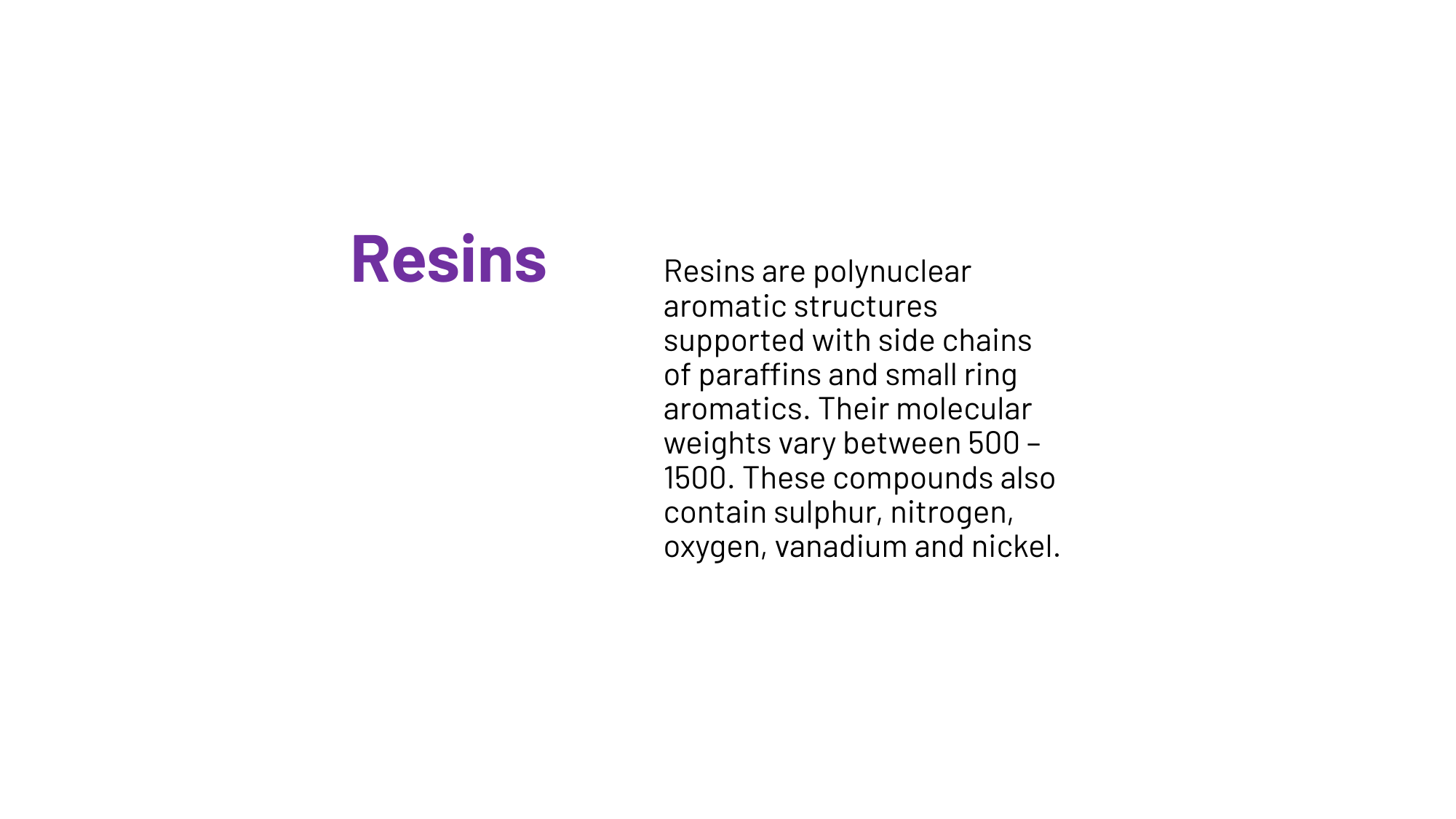

# Resins
Resins are polynuclear aromatic structures supported with side chains of paraffins and small ring aromatics. Their molecular weights vary between 500 – 1500. These compounds also contain sulphur, nitrogen, oxygen, vanadium and nickel.
65